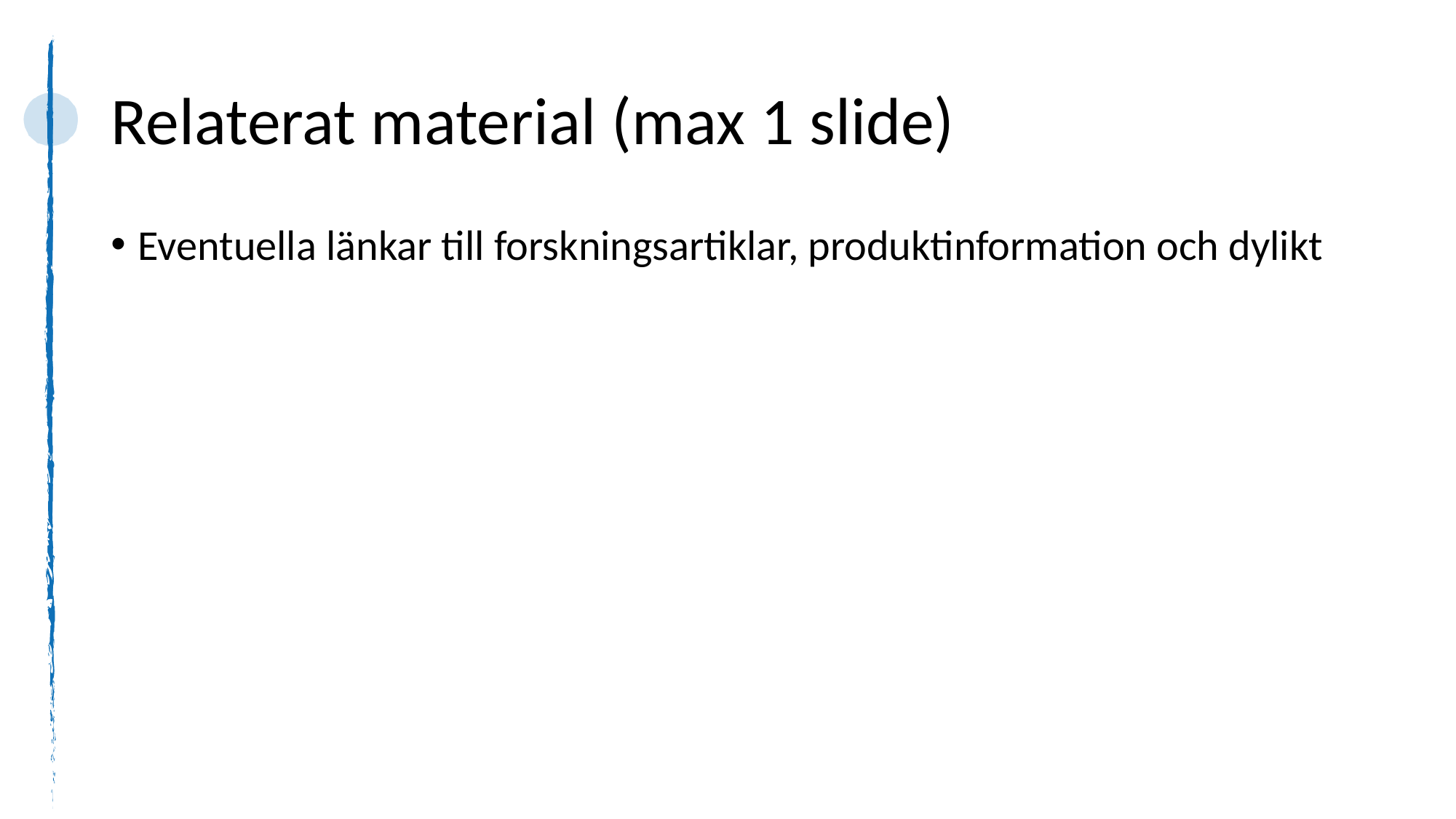

# Relaterat material (max 1 slide)
Eventuella länkar till forskningsartiklar, produktinformation och dylikt